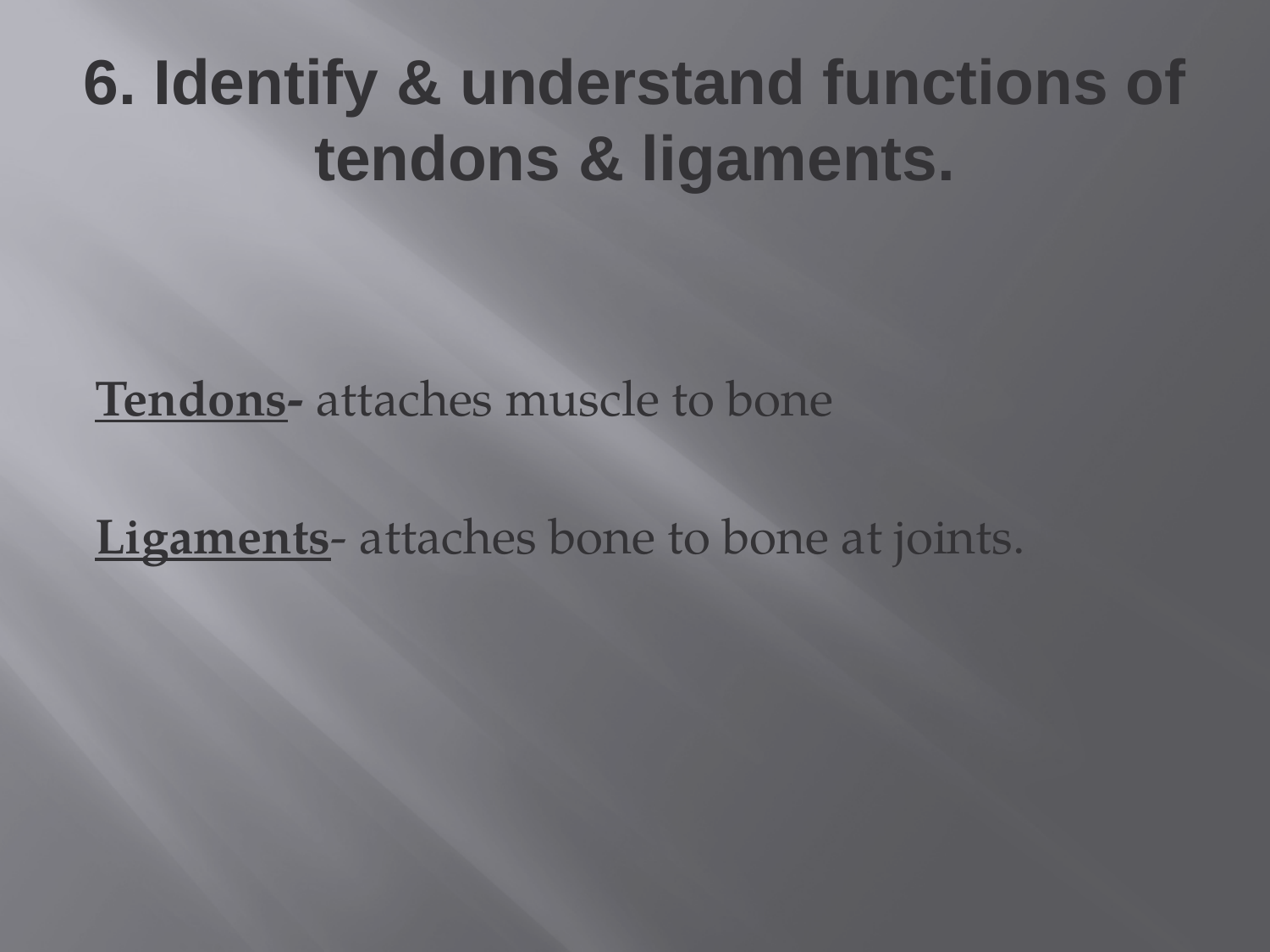

# 6. Identify & understand functions of tendons & ligaments.

Tendons- attaches muscle to bone

Ligaments- attaches bone to bone at joints.